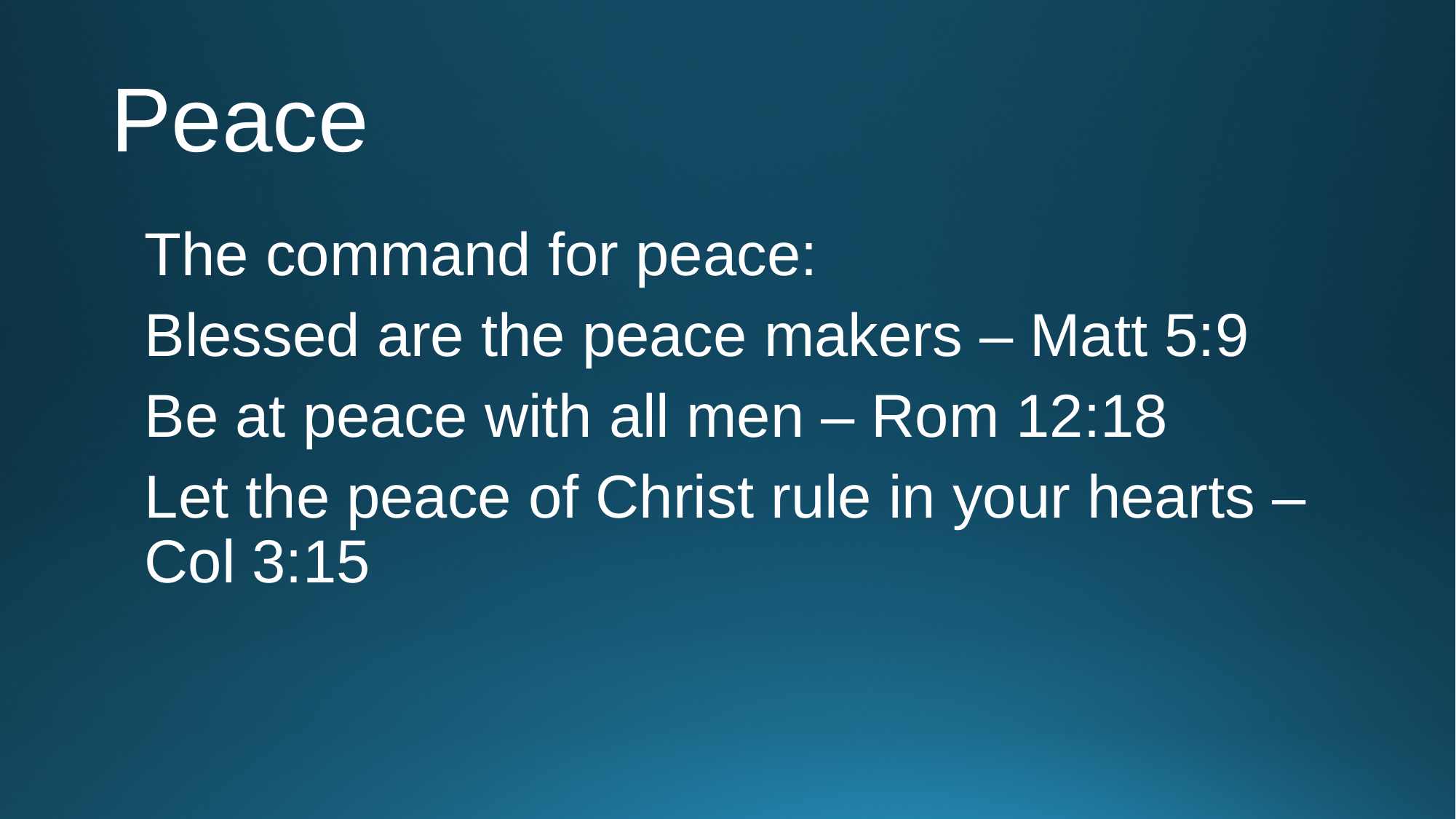

# Peace
The command for peace:
Blessed are the peace makers – Matt 5:9
Be at peace with all men – Rom 12:18
Let the peace of Christ rule in your hearts – Col 3:15